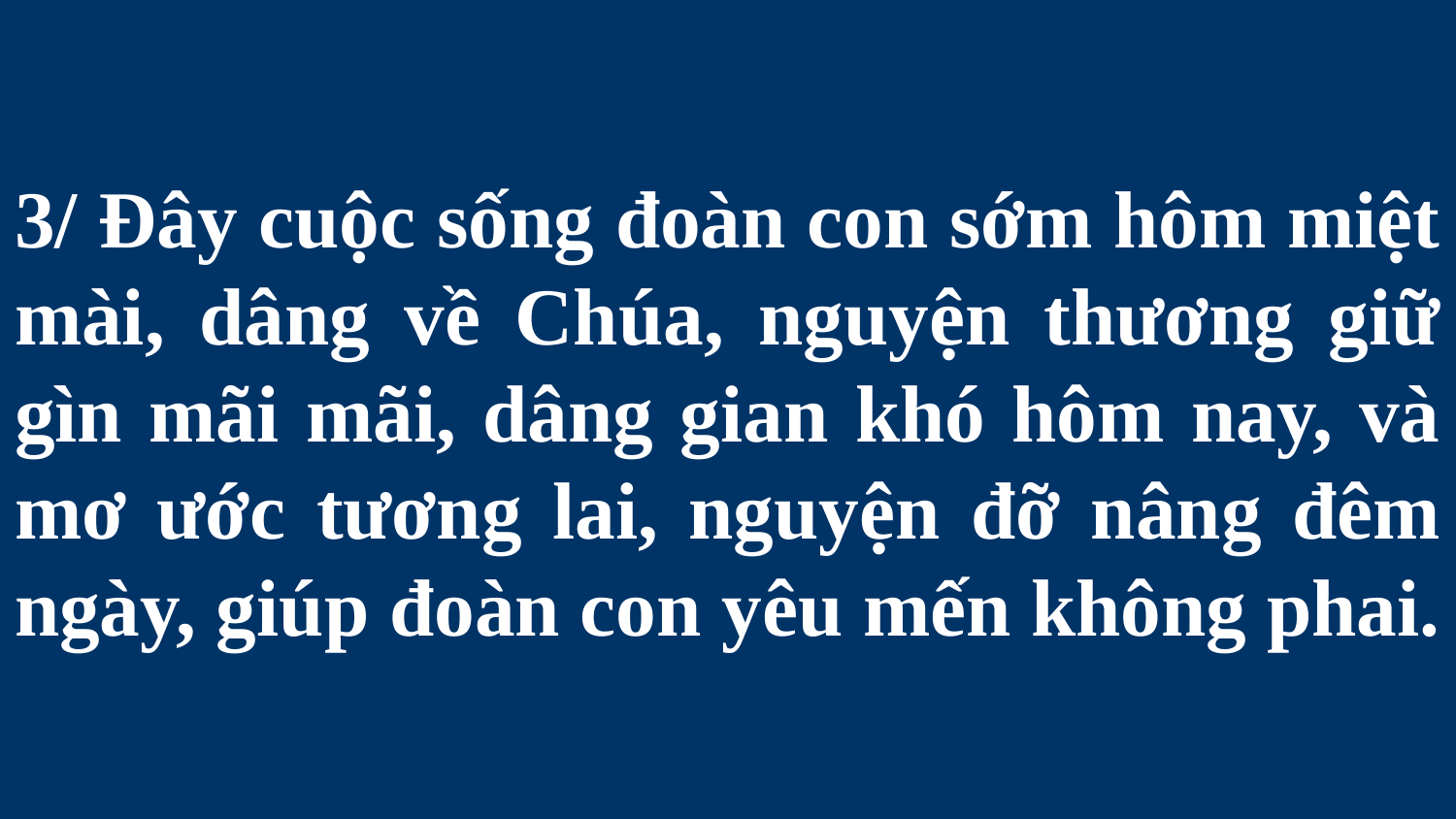

# 3/ Đây cuộc sống đoàn con sớm hôm miệt mài, dâng về Chúa, nguyện thương giữ gìn mãi mãi, dâng gian khó hôm nay, và mơ ước tương lai, nguyện đỡ nâng đêm ngày, giúp đoàn con yêu mến không phai.